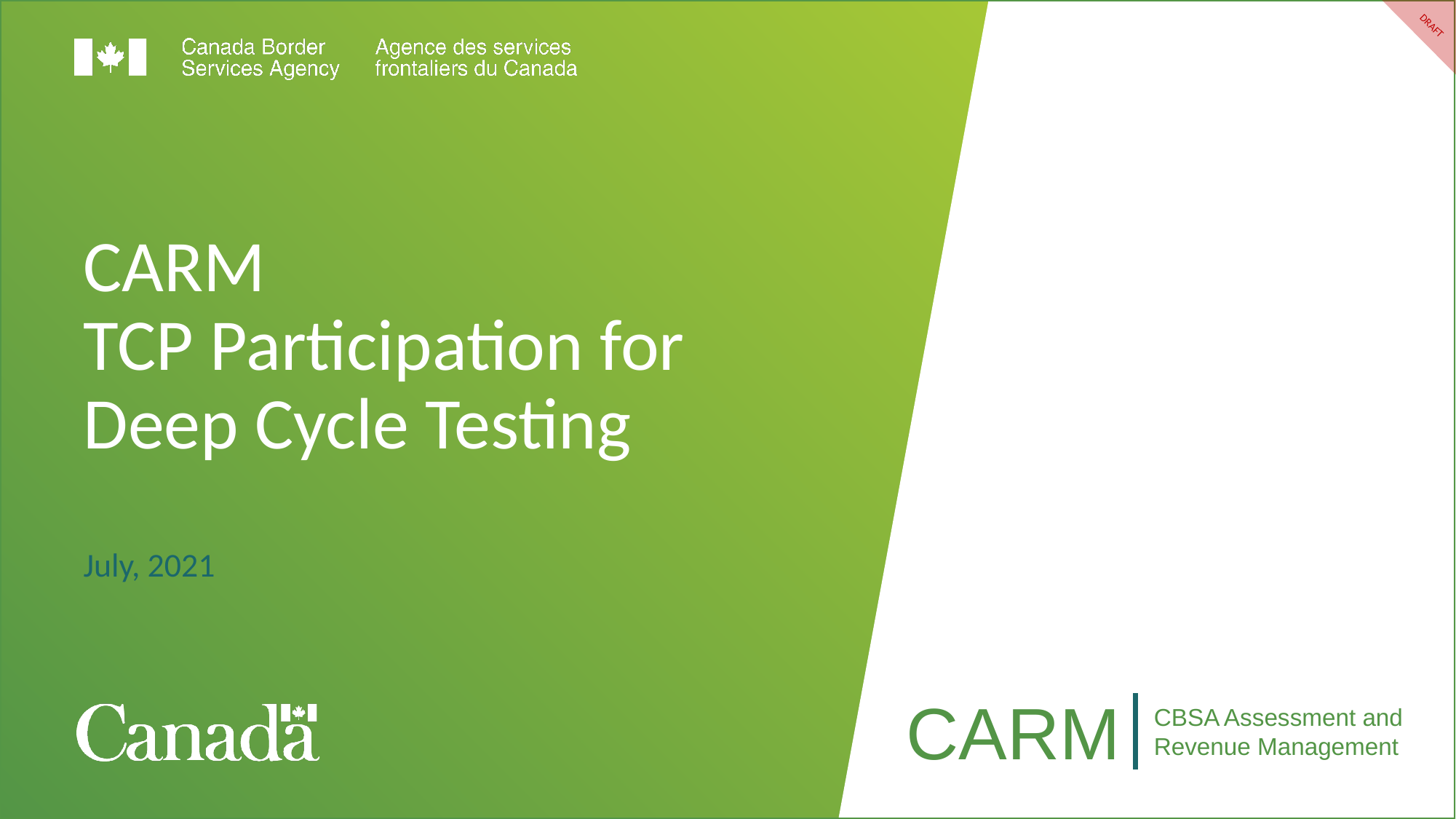

# CARM TCP Participation for Deep Cycle Testing
July, 2021